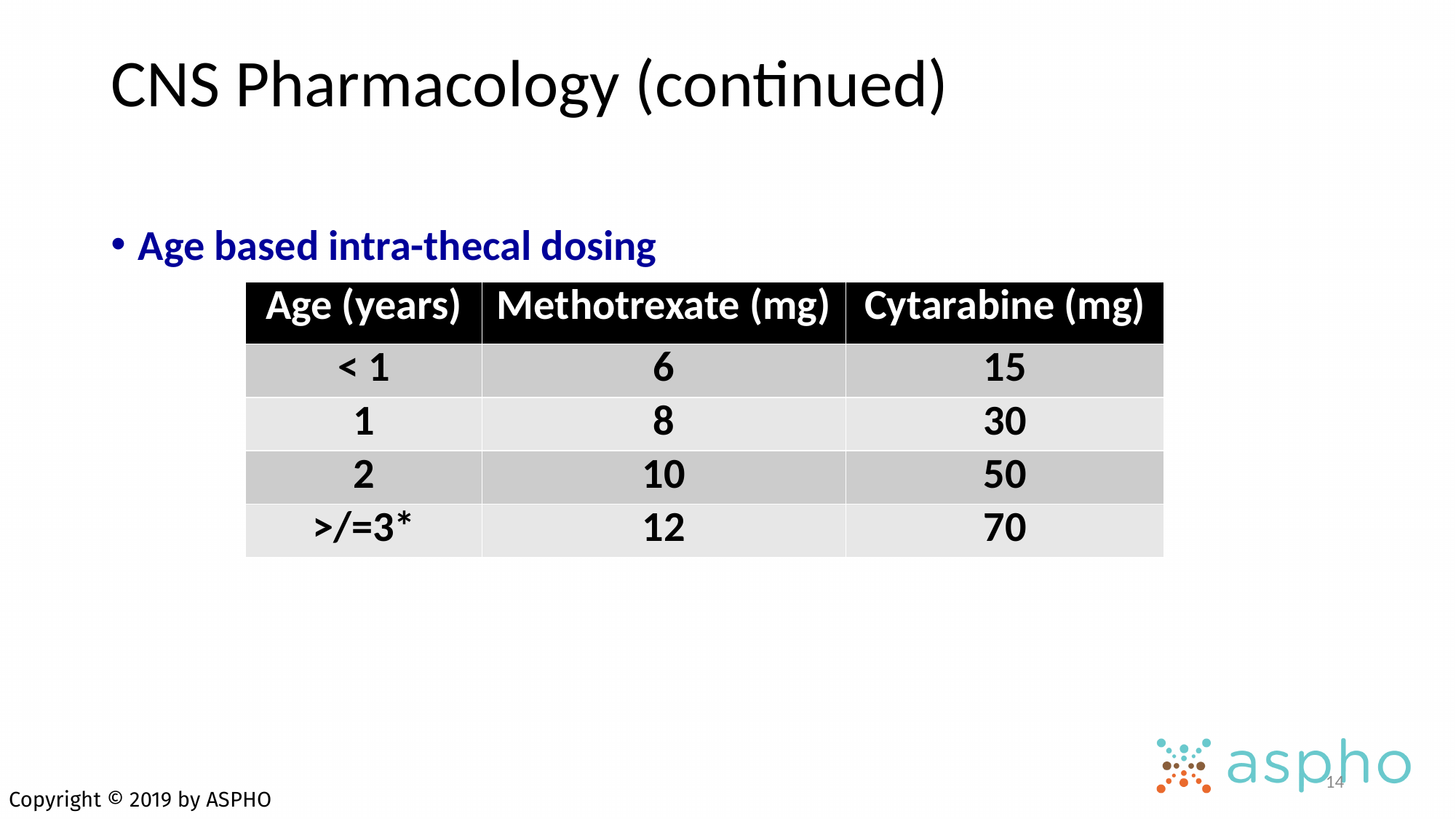

# CNS Pharmacology (continued)
Age based intra-thecal dosing

| Age (years) | Methotrexate (mg) | Cytarabine (mg) |
| --- | --- | --- |
| < 1 | 6 | 15 |
| 1 | 8 | 30 |
| 2 | 10 | 50 |
| >/=3\* | 12 | 70 |
14
Copyright © 2019 by ASPHO